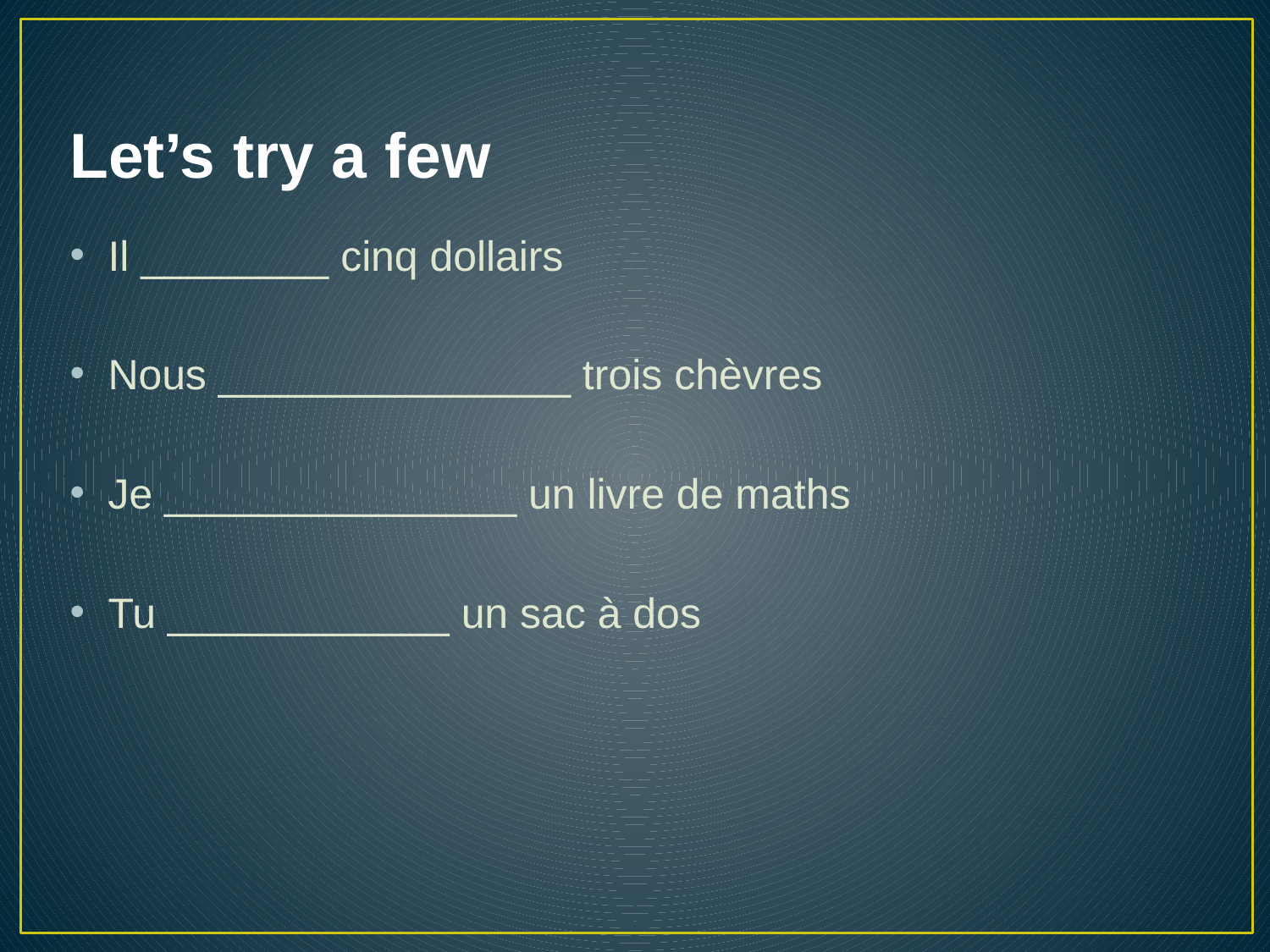

# Let’s try a few
Il ________ cinq dollairs

Nous _______________ trois chèvres

Je _______________ un livre de maths

Tu ____________ un sac à dos